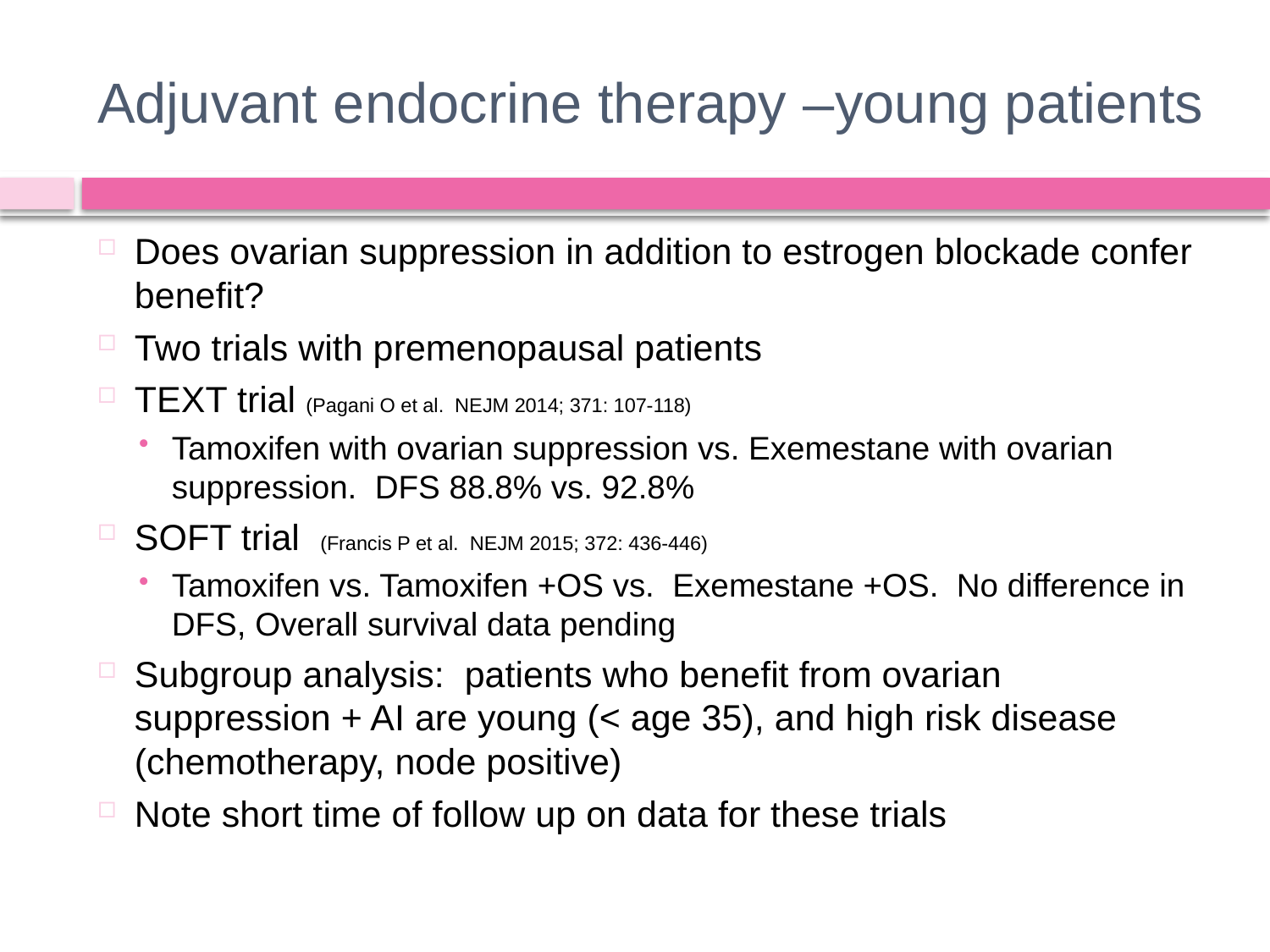

# Adjuvant endocrine therapy –young patients
Does ovarian suppression in addition to estrogen blockade confer benefit?
Two trials with premenopausal patients
TEXT trial (Pagani O et al.  NEJM 2014; 371: 107-118)
Tamoxifen with ovarian suppression vs. Exemestane with ovarian suppression.  DFS 88.8% vs. 92.8%
SOFT trial  (Francis P et al.  NEJM 2015; 372: 436-446)
Tamoxifen vs. Tamoxifen +OS vs.  Exemestane +OS.  No difference in DFS, Overall survival data pending
Subgroup analysis:  patients who benefit from ovarian suppression + AI are young (< age 35), and high risk disease (chemotherapy, node positive)
Note short time of follow up on data for these trials